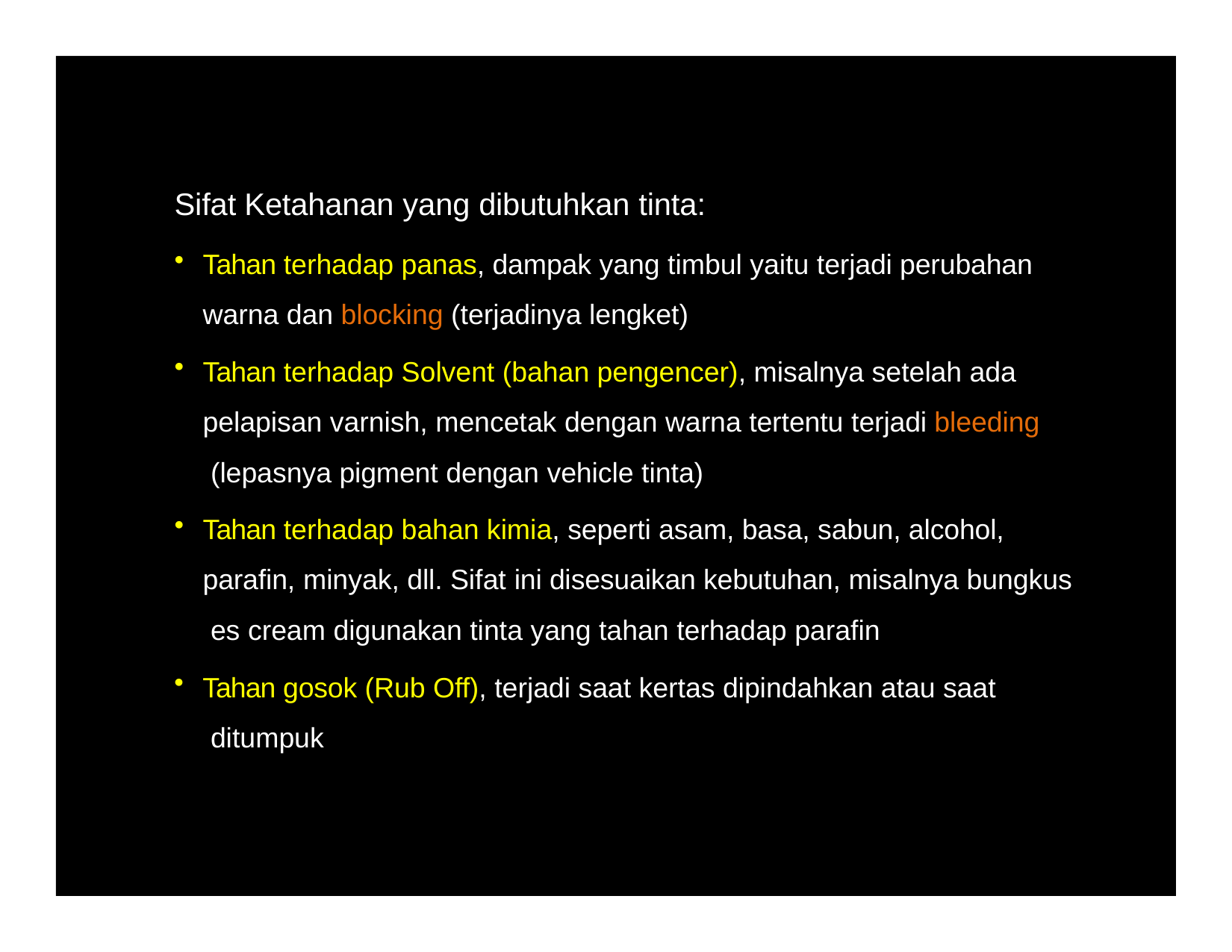

# Sifat Ketahanan yang dibutuhkan tinta:
Tahan terhadap panas, dampak yang timbul yaitu terjadi perubahan  warna dan blocking (terjadinya lengket)
Tahan terhadap Solvent (bahan pengencer), misalnya setelah ada  pelapisan varnish, mencetak dengan warna tertentu terjadi bleeding  (lepasnya pigment dengan vehicle tinta)
Tahan terhadap bahan kimia, seperti asam, basa, sabun, alcohol,  parafin, minyak, dll. Sifat ini disesuaikan kebutuhan, misalnya bungkus  es cream digunakan tinta yang tahan terhadap parafin
Tahan gosok (Rub Off), terjadi saat kertas dipindahkan atau saat  ditumpuk